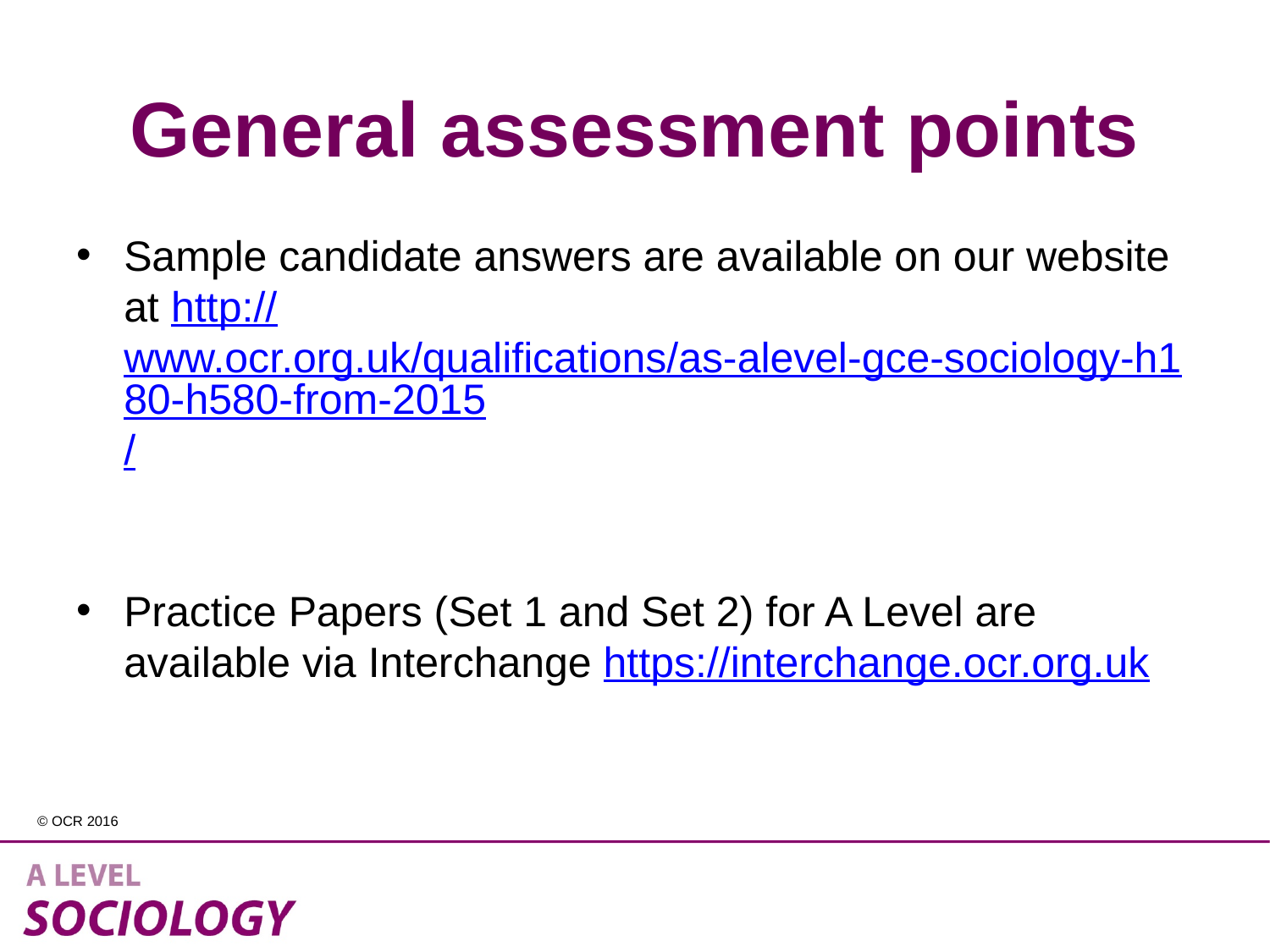

# General assessment points
Sample candidate answers are available on our website at http://www.ocr.org.uk/qualifications/as‐alevel‐gce‐sociology‐h180‐h580‐from‐2015/

Practice Papers (Set 1 and Set 2) for A Level are available via Interchange https://interchange.ocr.org.uk